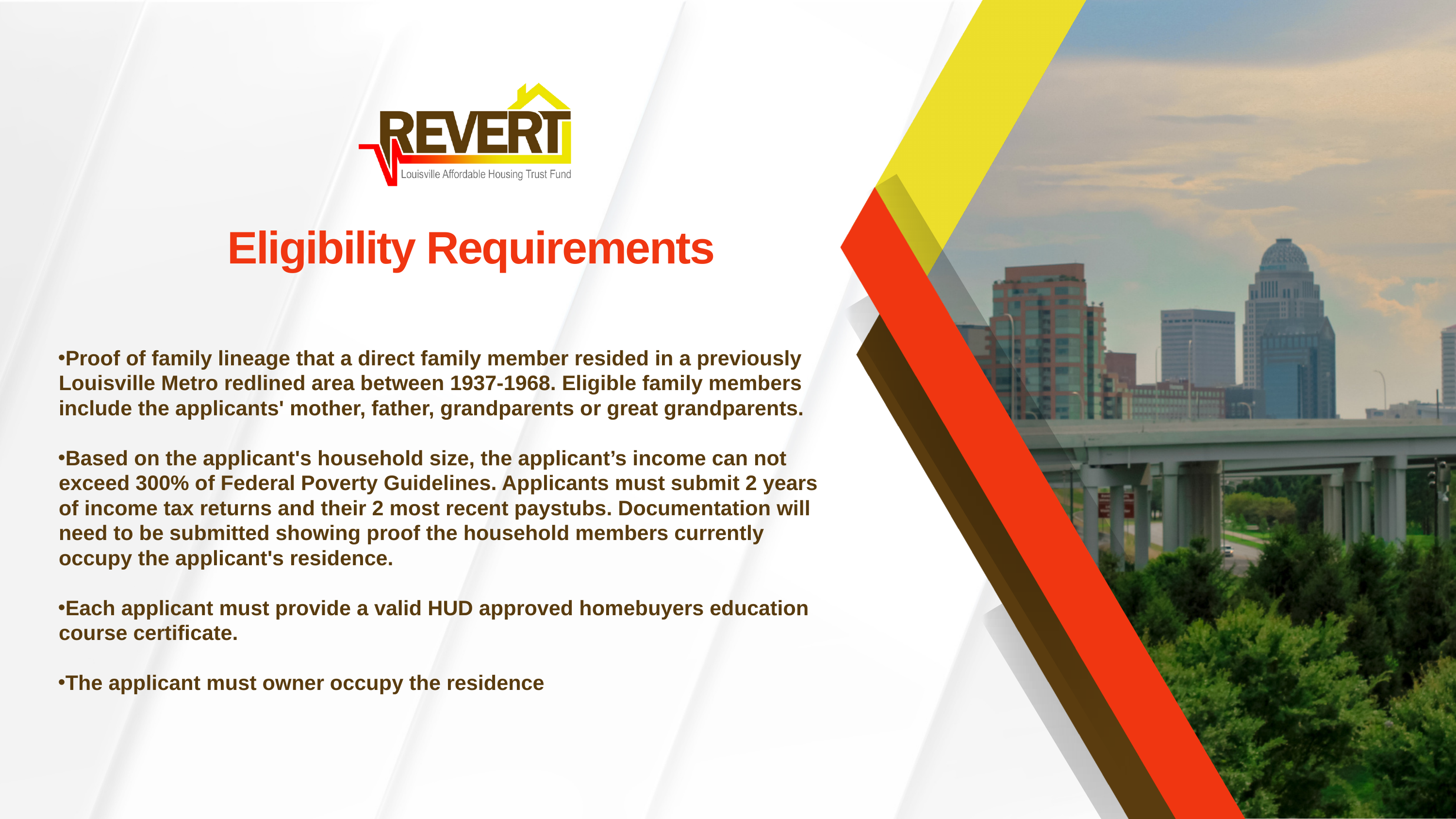

Eligibility Requirements

Proof of family lineage that a direct family member resided in a previously Louisville Metro redlined area between 1937-1968. Eligible family members include the applicants' mother, father, grandparents or great grandparents.

Based on the applicant's household size, the applicant’s income can not exceed 300% of Federal Poverty Guidelines. Applicants must submit 2 years of income tax returns and their 2 most recent paystubs. Documentation will need to be submitted showing proof the household members currently occupy the applicant's residence.

Each applicant must provide a valid HUD approved homebuyers education course certificate.

The applicant must owner occupy the residence